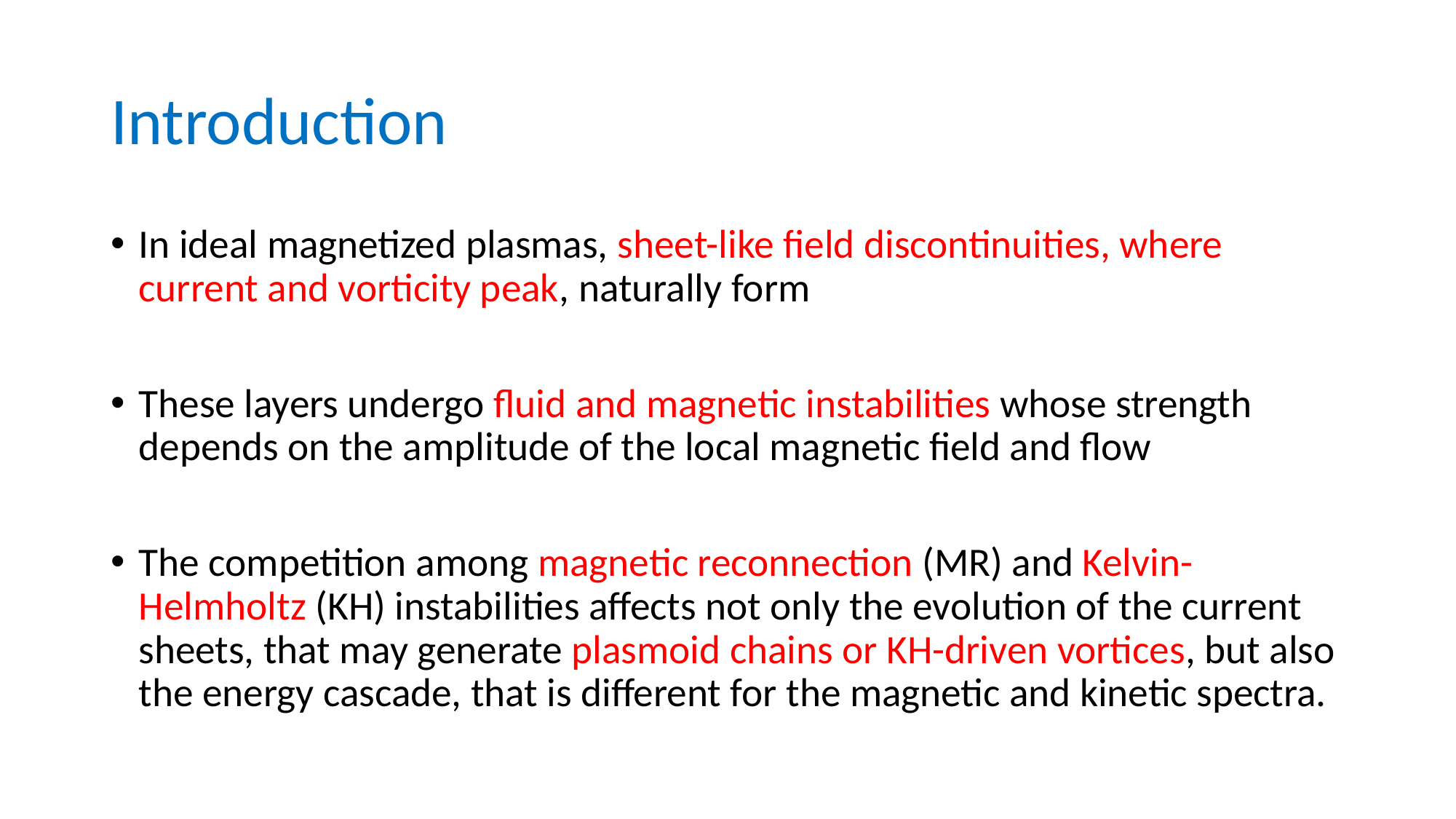

# Introduction
In ideal magnetized plasmas, sheet-like field discontinuities, where current and vorticity peak, naturally form

These layers undergo fluid and magnetic instabilities whose strength depends on the amplitude of the local magnetic field and flow

The competition among magnetic reconnection (MR) and Kelvin-Helmholtz (KH) instabilities affects not only the evolution of the current sheets, that may generate plasmoid chains or KH-driven vortices, but also the energy cascade, that is different for the magnetic and kinetic spectra.